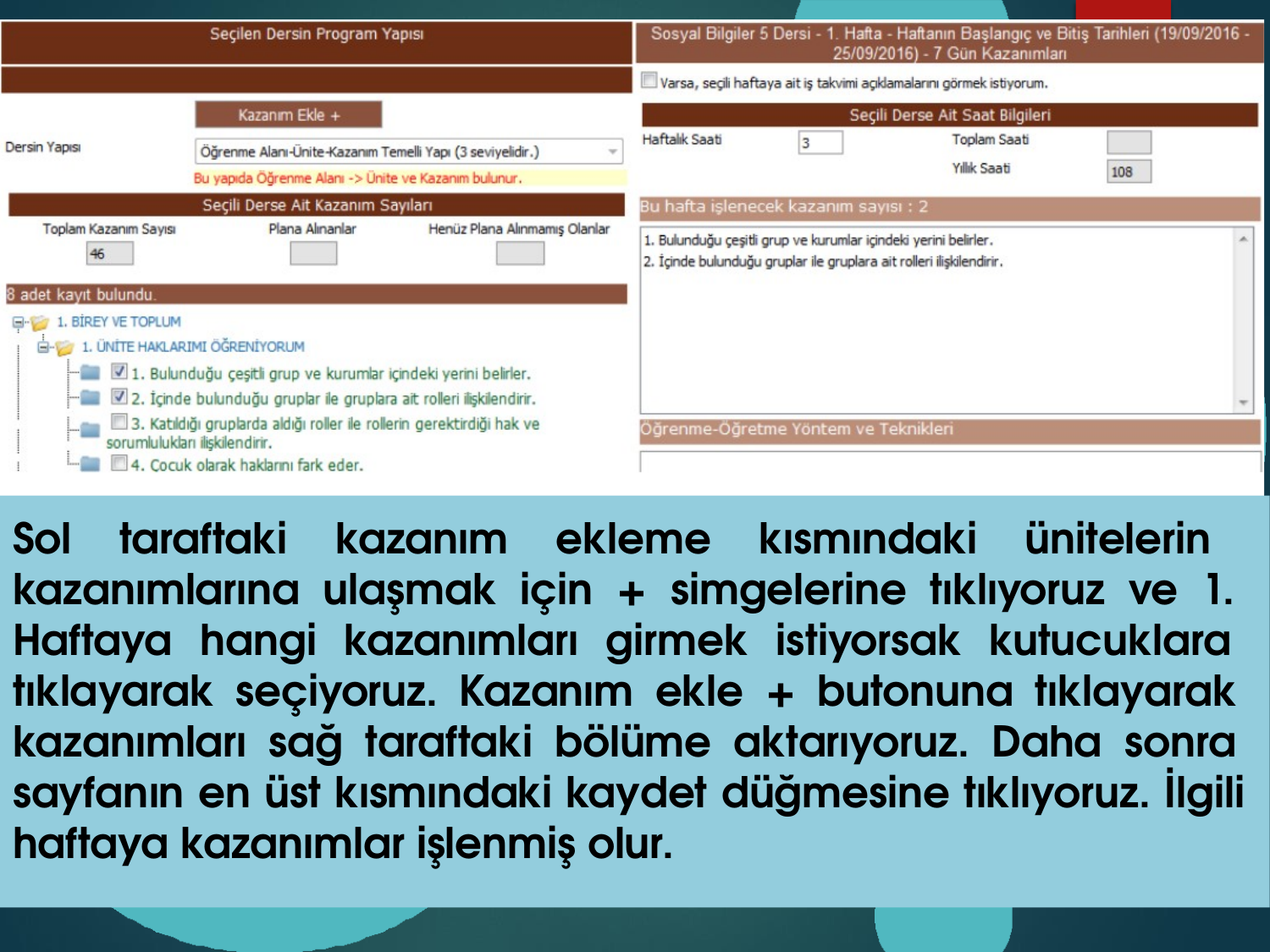

Sol taraftaki kazanım ekleme kısmındaki ünitelerin  kazanımlarına ulaşmak için + simgelerine tıklıyoruz ve 1.  Haftaya hangi kazanımları girmek istiyorsak kutucuklara  tıklayarak seçiyoruz. Kazanım ekle + butonuna tıklayarak  kazanımları sağ taraftaki bölüme aktarıyoruz. Daha sonra  sayfanın en üst kısmındaki kaydet düğmesine tıklıyoruz. İlgili  haftaya kazanımlar işlenmiş olur.